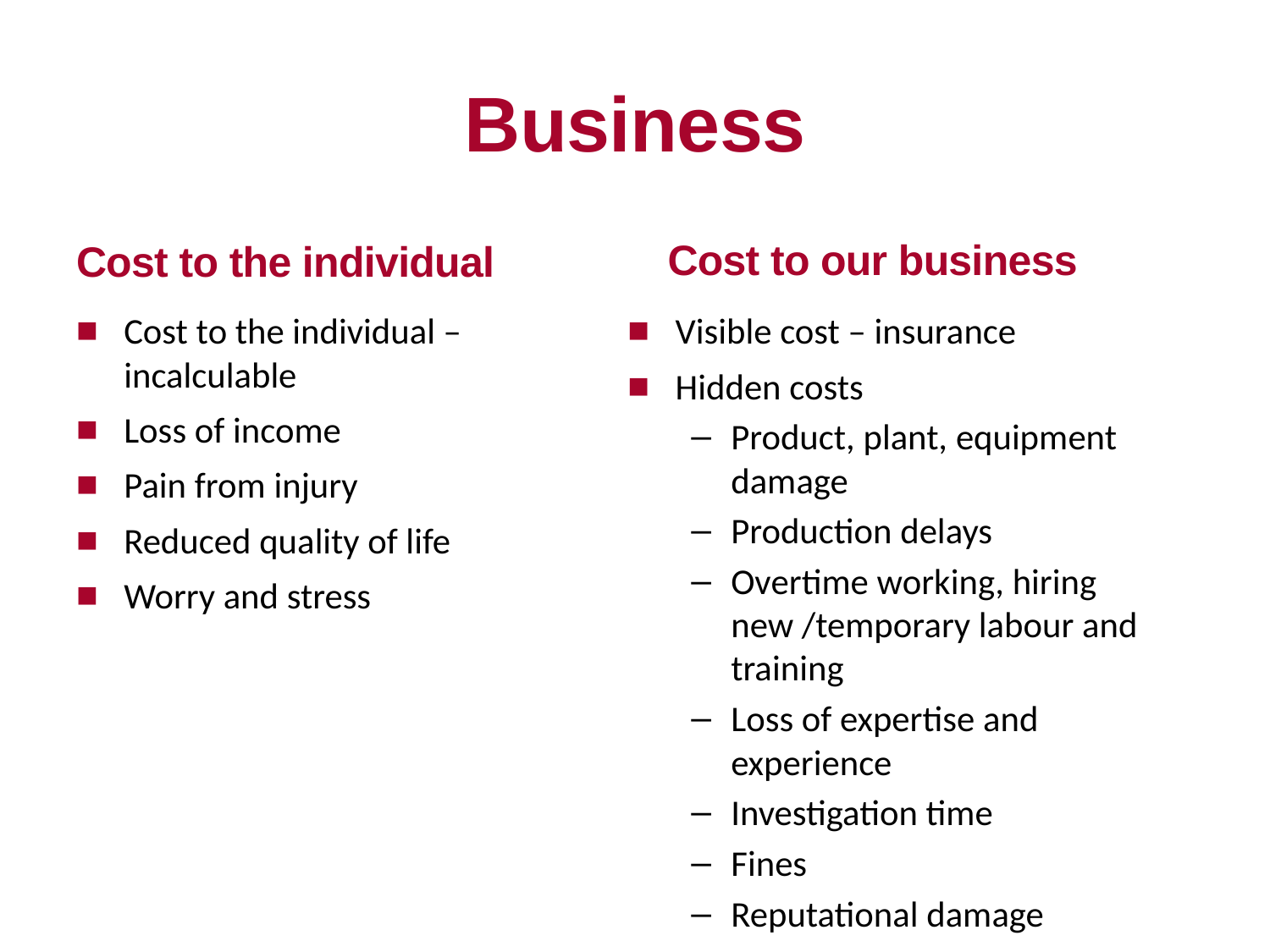

# Business
Cost to the individual
Cost to our business
Cost to the individual – incalculable
Loss of income
Pain from injury
Reduced quality of life
Worry and stress
Visible cost – insurance
Hidden costs
Product, plant, equipment damage
Production delays
Overtime working, hiring new /temporary labour and training
Loss of expertise and experience
Investigation time
Fines
Reputational damage